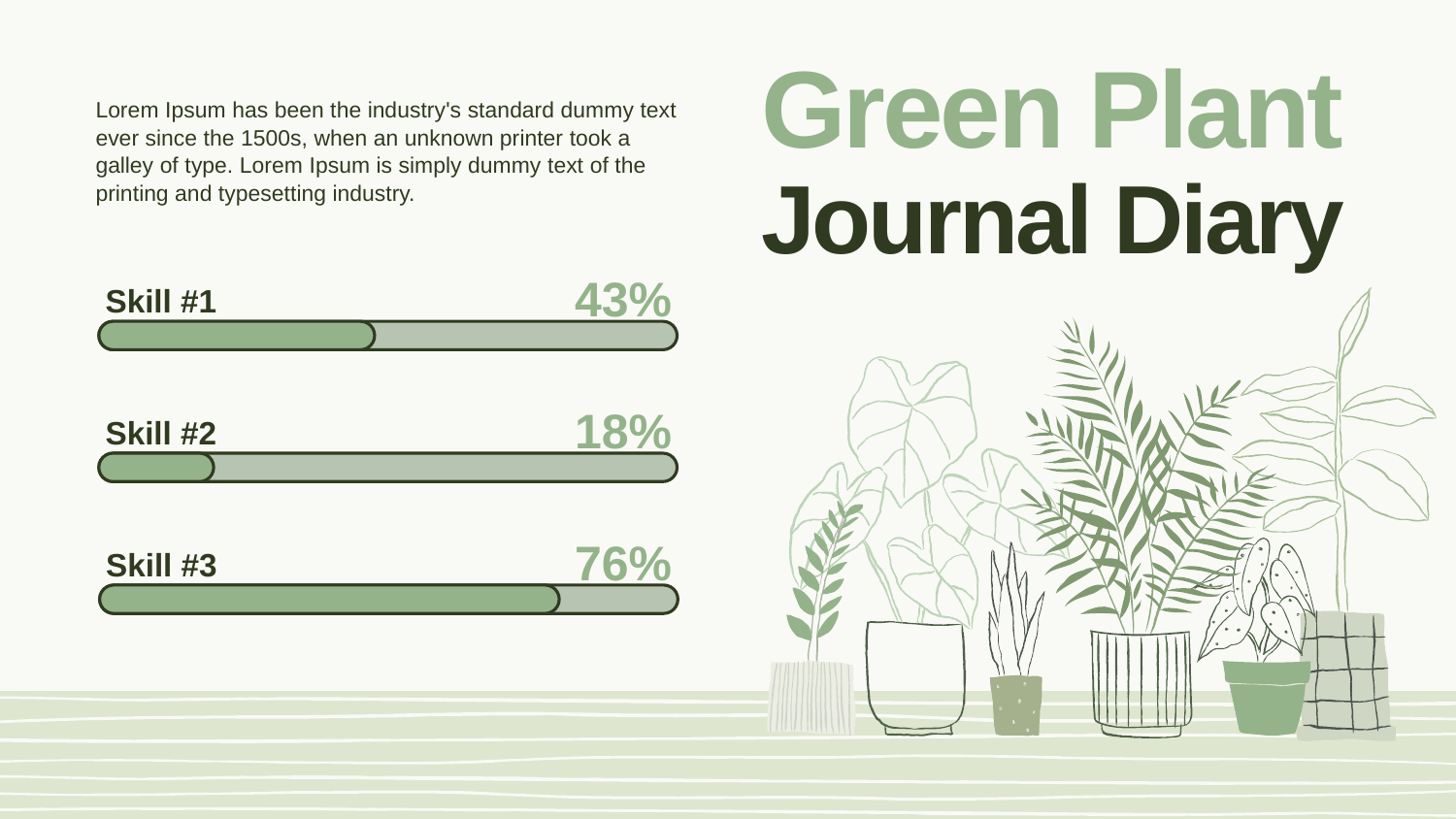

Green Plant
Lorem Ipsum has been the industry's standard dummy text ever since the 1500s, when an unknown printer took a galley of type. Lorem Ipsum is simply dummy text of the printing and typesetting industry.

Journal Diary
43%
Skill #1

18%
Skill #2

76%
Skill #3